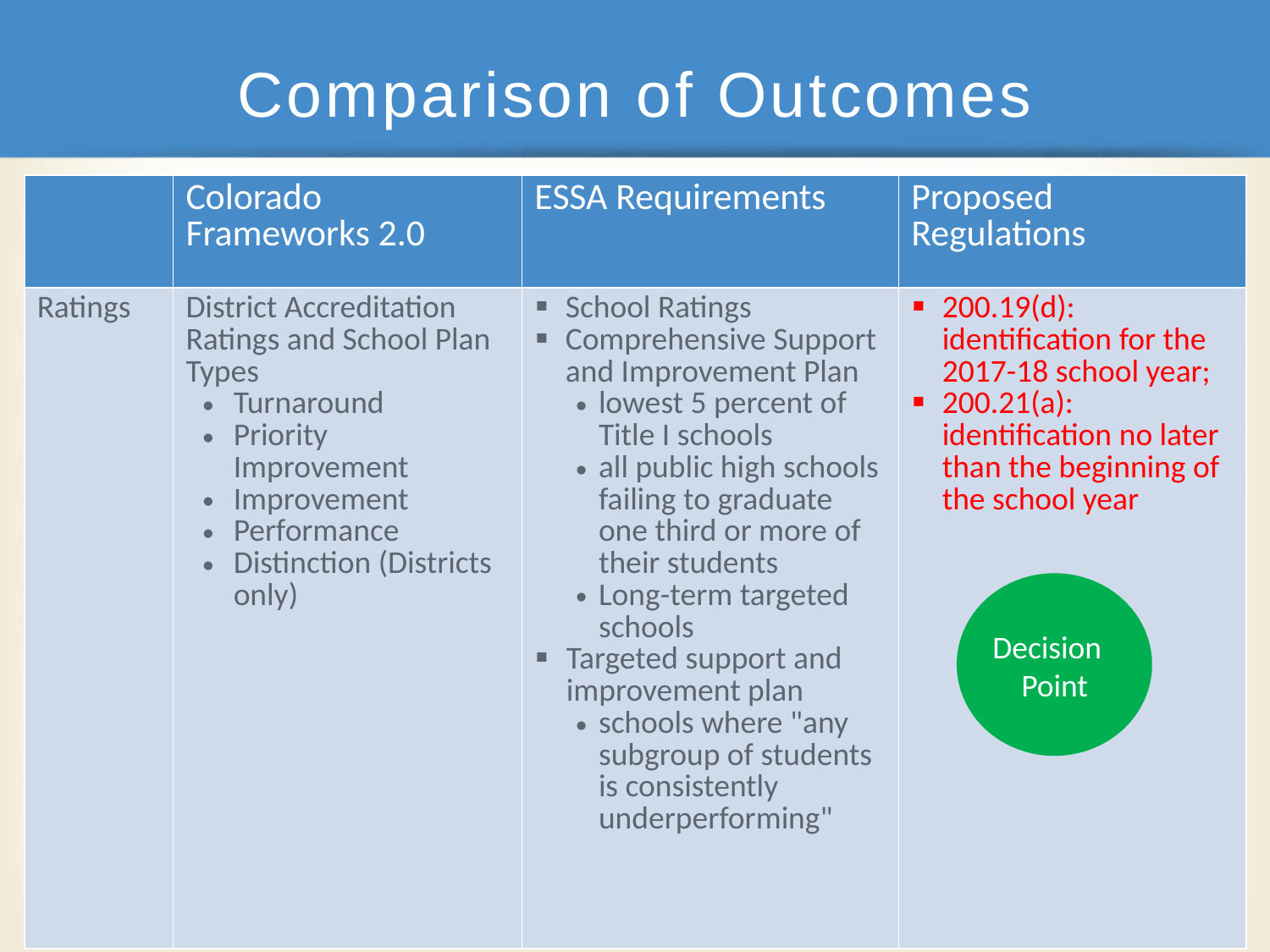

# Comparison of Outcomes
|  | Colorado Frameworks 2.0 | ESSA Requirements | Proposed Regulations |
| --- | --- | --- | --- |
| Ratings | District Accreditation Ratings and School Plan Types Turnaround Priority Improvement Improvement Performance Distinction (Districts only) | School Ratings Comprehensive Support and Improvement Plan lowest 5 percent of Title I schools all public high schools failing to graduate one third or more of their students Long-term targeted schools Targeted support and improvement plan schools where "any subgroup of students is consistently underperforming" | 200.19(d): identification for the 2017-18 school year; 200.21(a): identification no later than the beginning of the school year |

Decision
Point
26